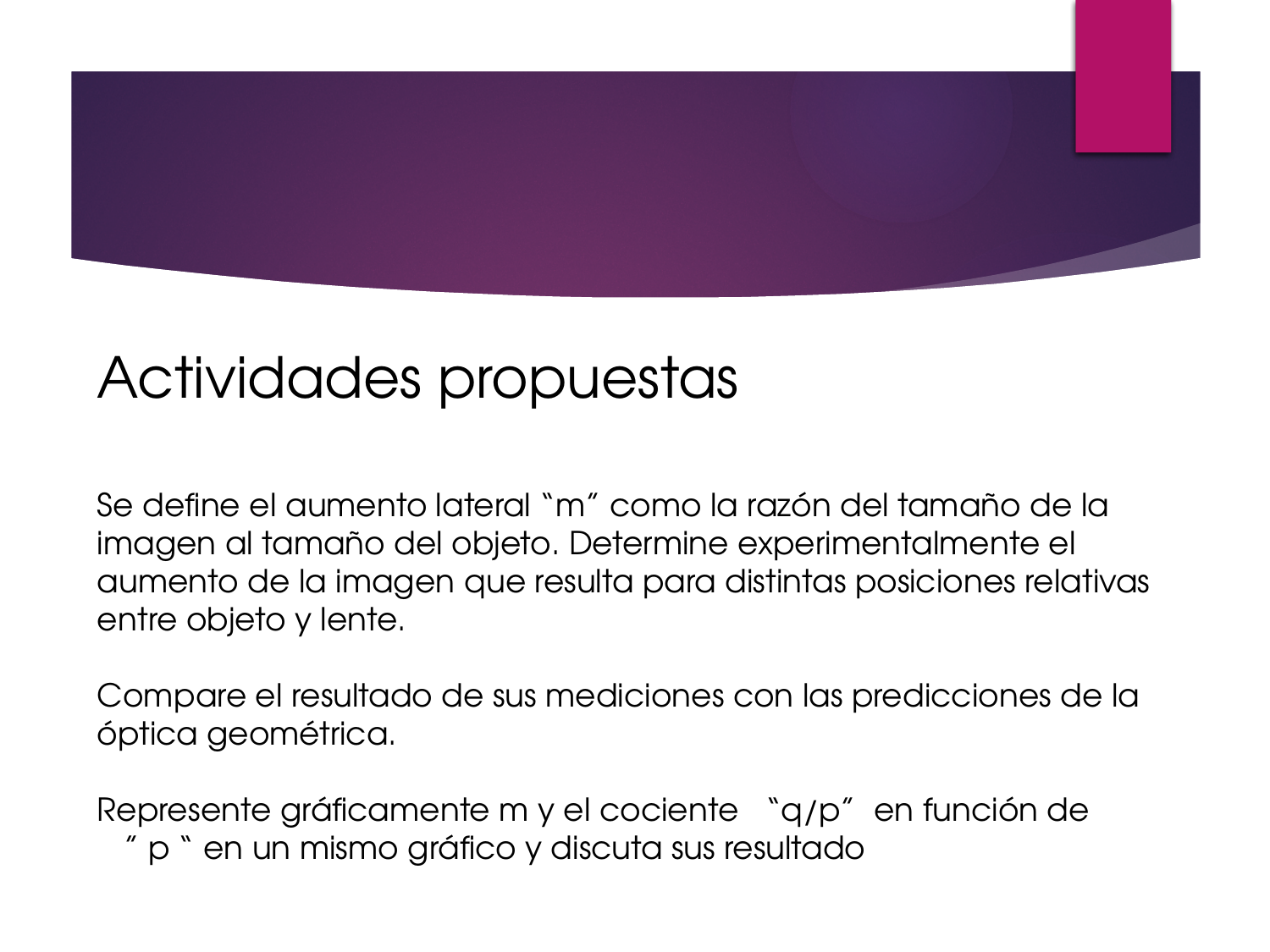

Actividades propuestas

Se define el aumento lateral “m” como la razón del tamaño de la imagen al tamaño del objeto. Determine experimentalmente el aumento de la imagen que resulta para distintas posiciones relativas entre objeto y lente.

Compare el resultado de sus mediciones con las predicciones de la óptica geométrica.

Represente gráficamente m y el cociente   “q/p”  en función de          ” p “ en un mismo gráfico y discuta sus resultado